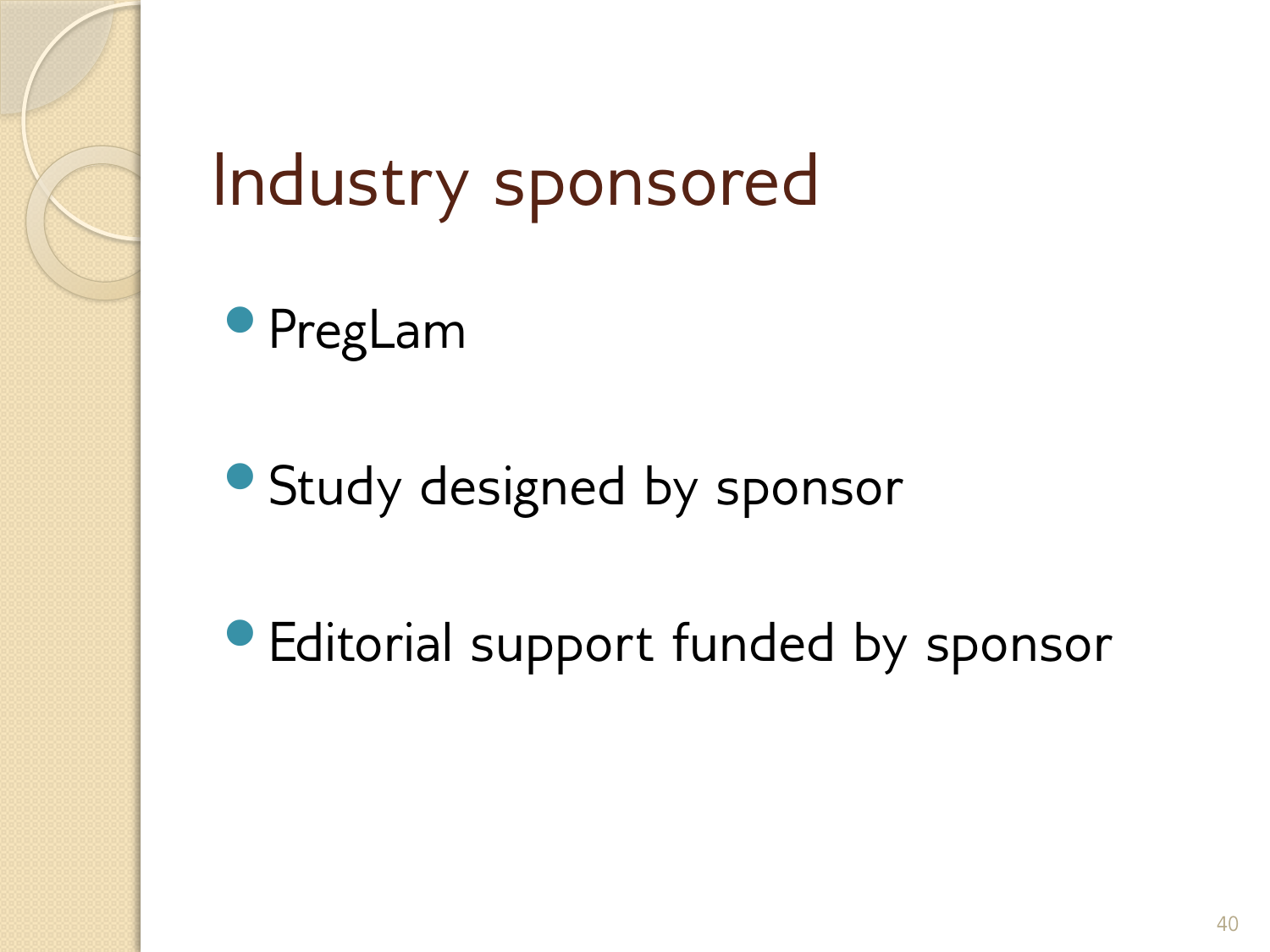

# Industry sponsored
PregLam

Study designed by sponsor

Editorial support funded by sponsor

40